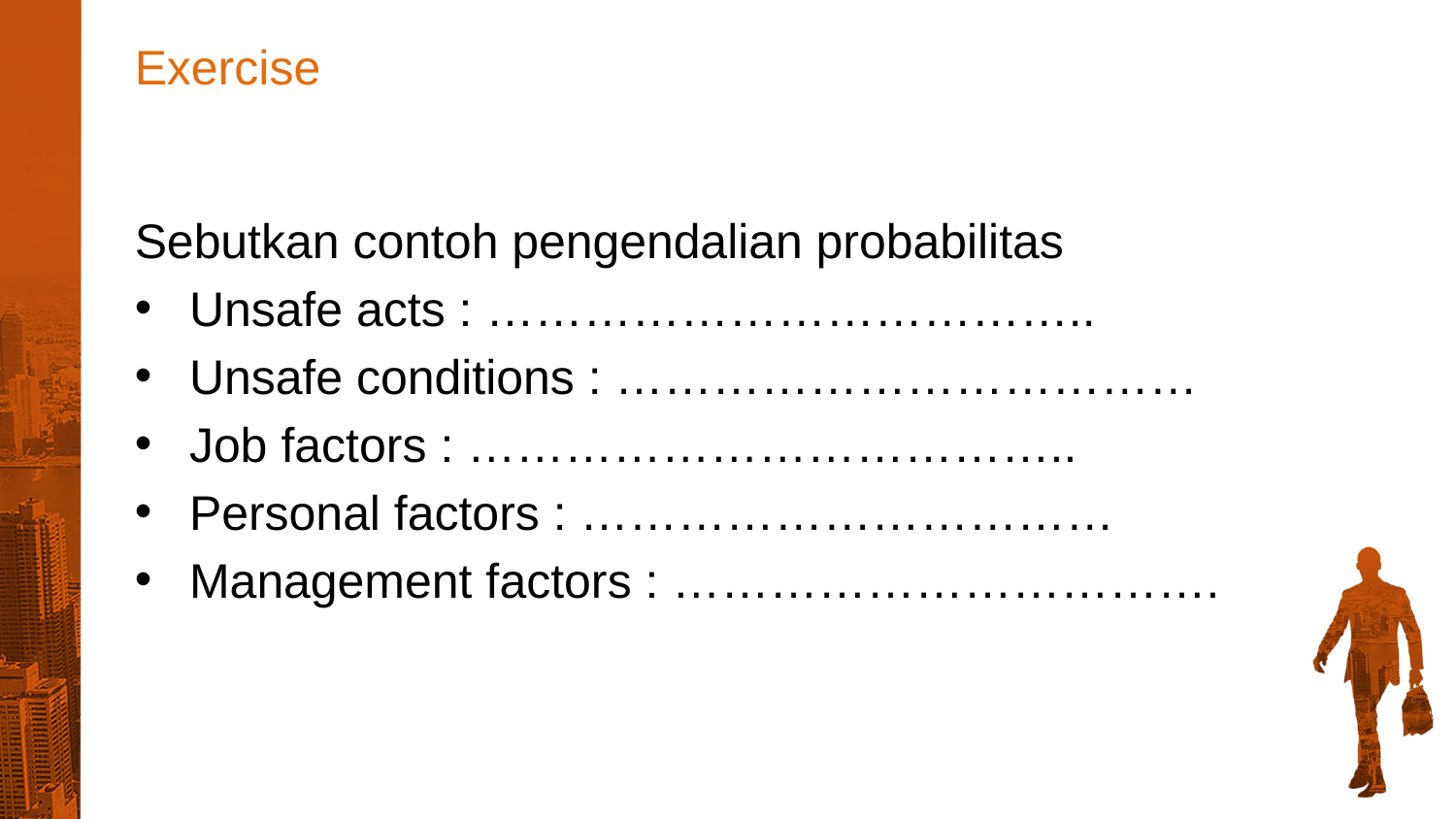

Exercise
Sebutkan contoh pengendalian probabilitas
Unsafe acts : ………………………………..
Unsafe conditions : ………………………………
Job factors : ………………………………..
Personal factors : ……………………………
Management factors : …………………………….